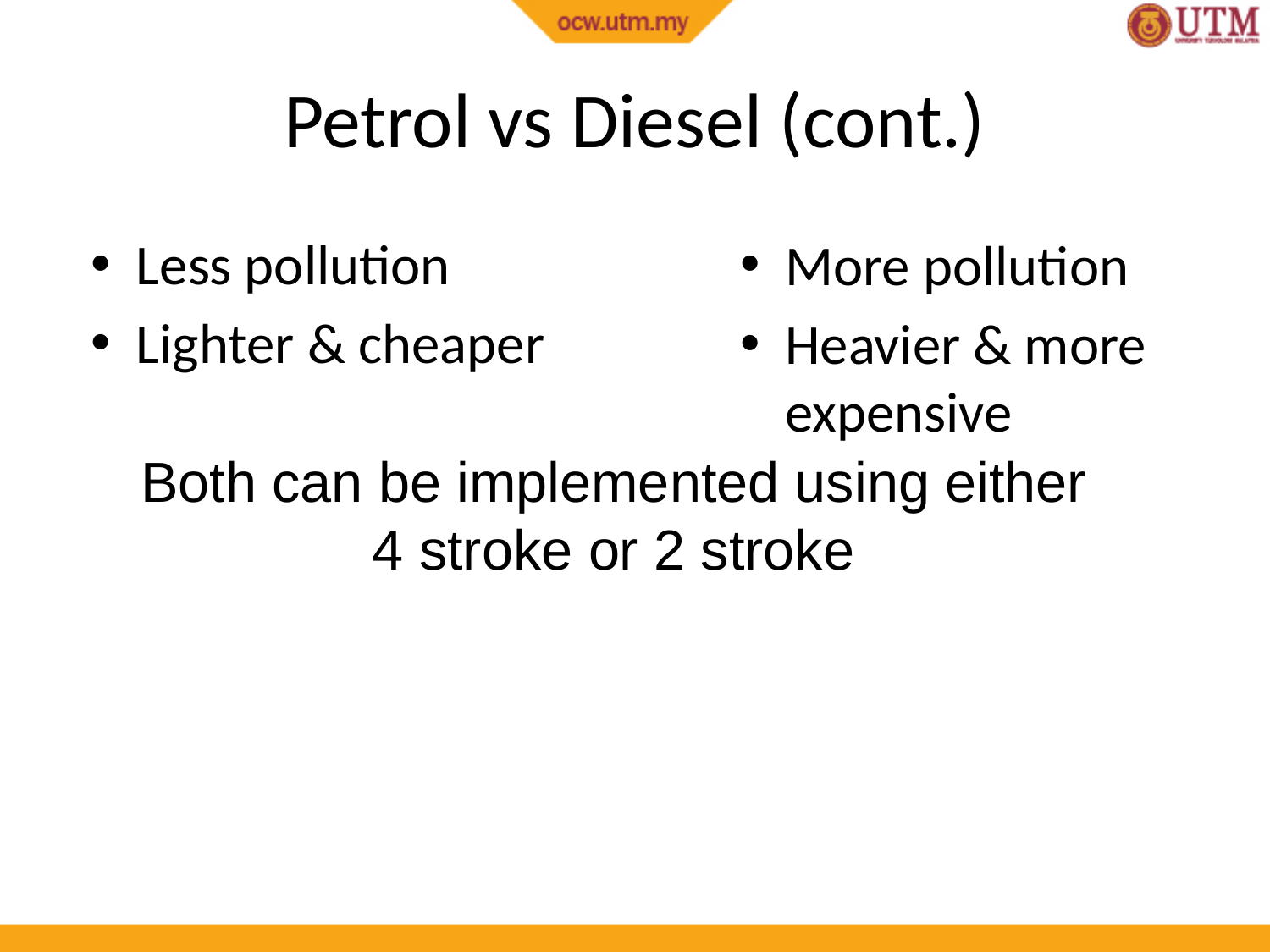

# Petrol vs Diesel (cont.)
Less pollution
Lighter & cheaper
More pollution
Heavier & more expensive
Both can be implemented using either 4 stroke or 2 stroke